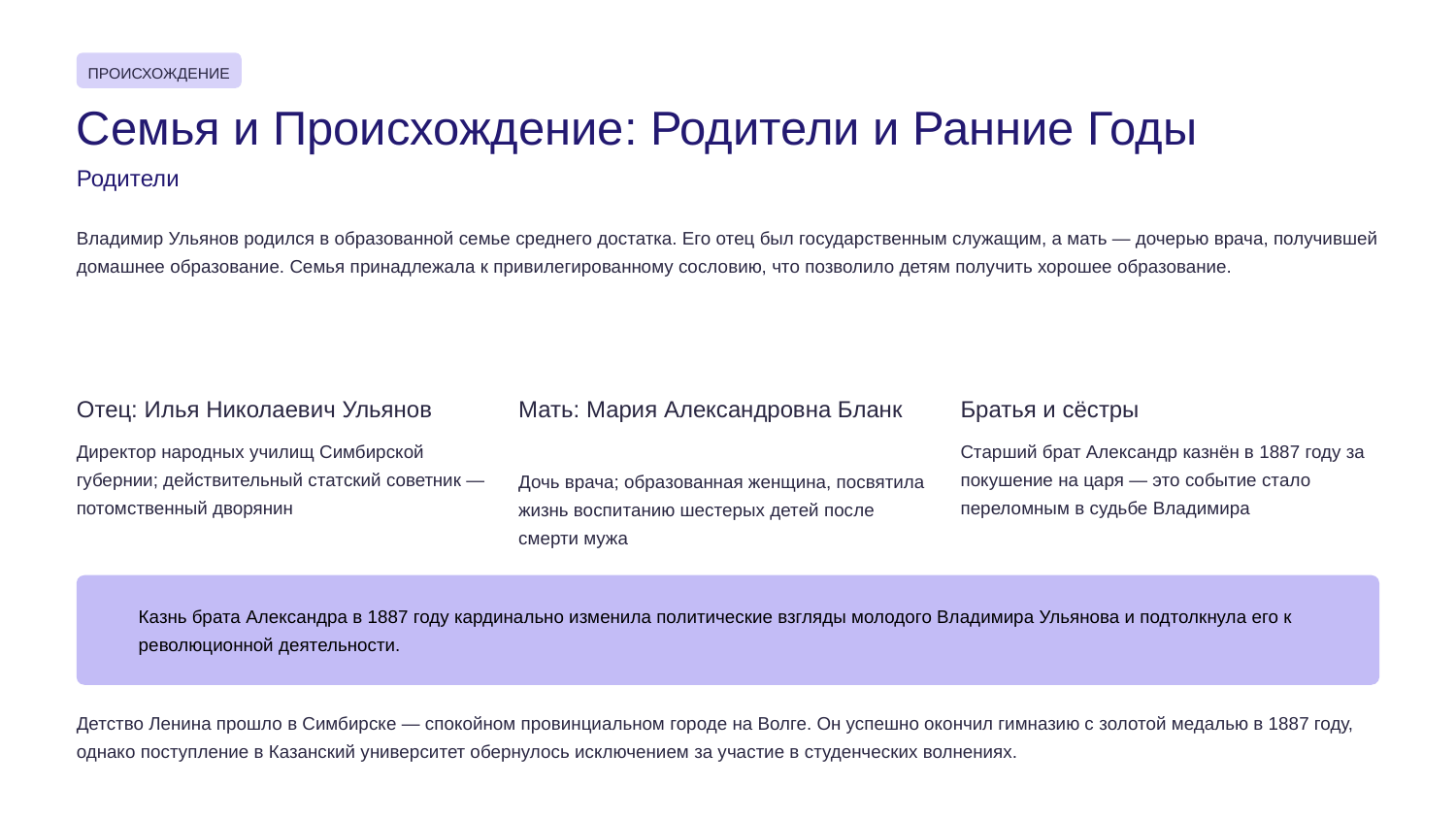

ПРОИСХОЖДЕНИЕ
Семья и Происхождение: Родители и Ранние Годы
Родители
Владимир Ульянов родился в образованной семье среднего достатка. Его отец был государственным служащим, а мать — дочерью врача, получившей домашнее образование. Семья принадлежала к привилегированному сословию, что позволило детям получить хорошее образование.
Отец: Илья Николаевич Ульянов
Мать: Мария Александровна Бланк
Братья и сёстры
Директор народных училищ Симбирской губернии; действительный статский советник — потомственный дворянин
Старший брат Александр казнён в 1887 году за покушение на царя — это событие стало переломным в судьбе Владимира
Дочь врача; образованная женщина, посвятила жизнь воспитанию шестерых детей после смерти мужа

Казнь брата Александра в 1887 году кардинально изменила политические взгляды молодого Владимира Ульянова и подтолкнула его к революционной деятельности.
Детство Ленина прошло в Симбирске — спокойном провинциальном городе на Волге. Он успешно окончил гимназию с золотой медалью в 1887 году, однако поступление в Казанский университет обернулось исключением за участие в студенческих волнениях.